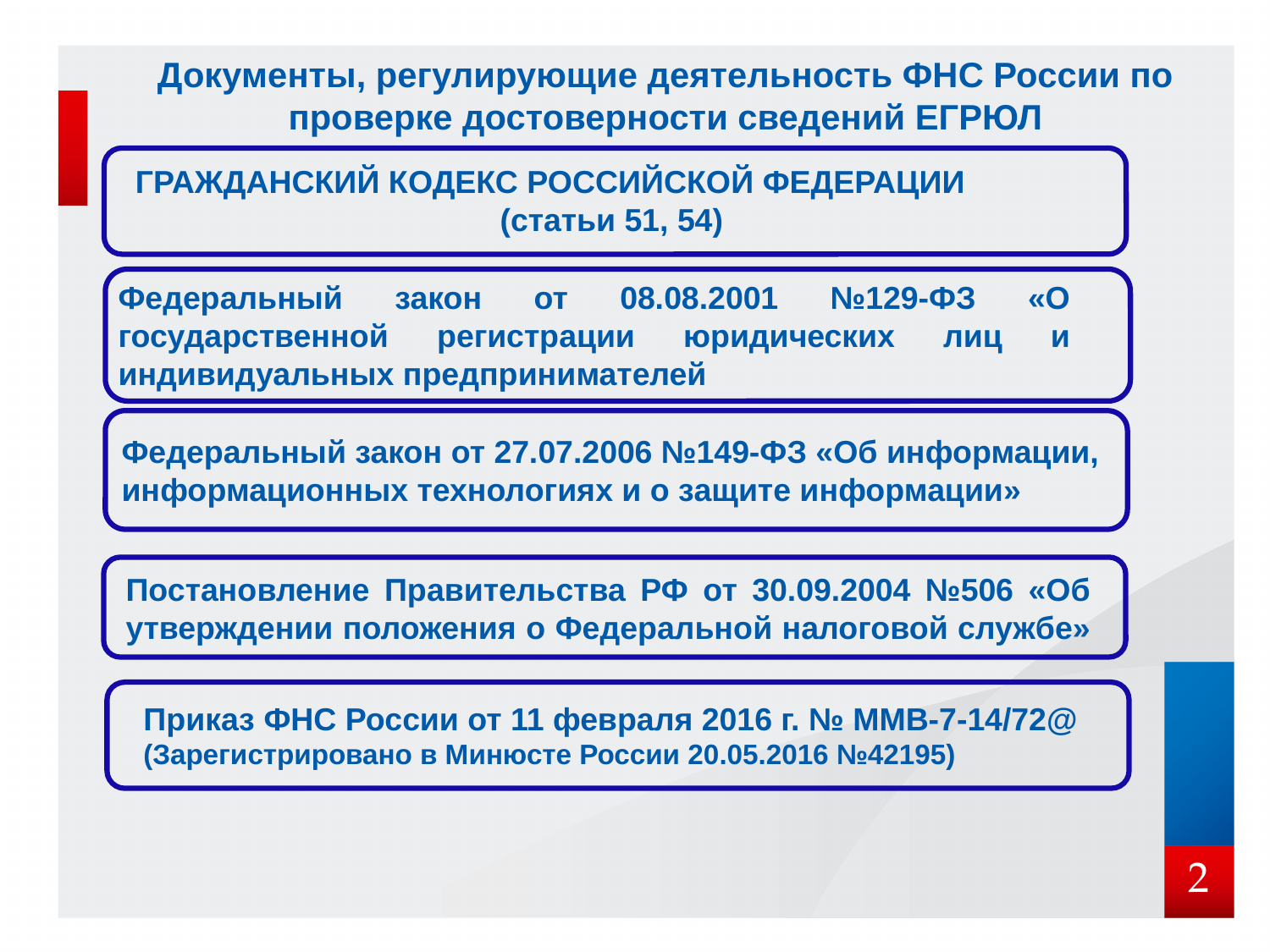

# Документы, регулирующие деятельность ФНС России по проверке достоверности сведений ЕГРЮЛ

ГРАЖДАНСКИЙ КОДЕКС РОССИЙСКОЙ ФЕДЕРАЦИИ
(статьи 51, 54)

Федеральный закон от 08.08.2001 №129-ФЗ «О государственной регистрации юридических лиц и индивидуальных предпринимателей

Федеральный закон от 27.07.2006 №149-ФЗ «Об информации, информационных технологиях и о защите информации»

Постановление Правительства РФ от 30.09.2004 №506 «Об утверждении положения о Федеральной налоговой службе»

Приказ ФНС России от 11 февраля 2016 г. № ММВ-7-14/72@
(Зарегистрировано в Минюсте России 20.05.2016 №42195)

2